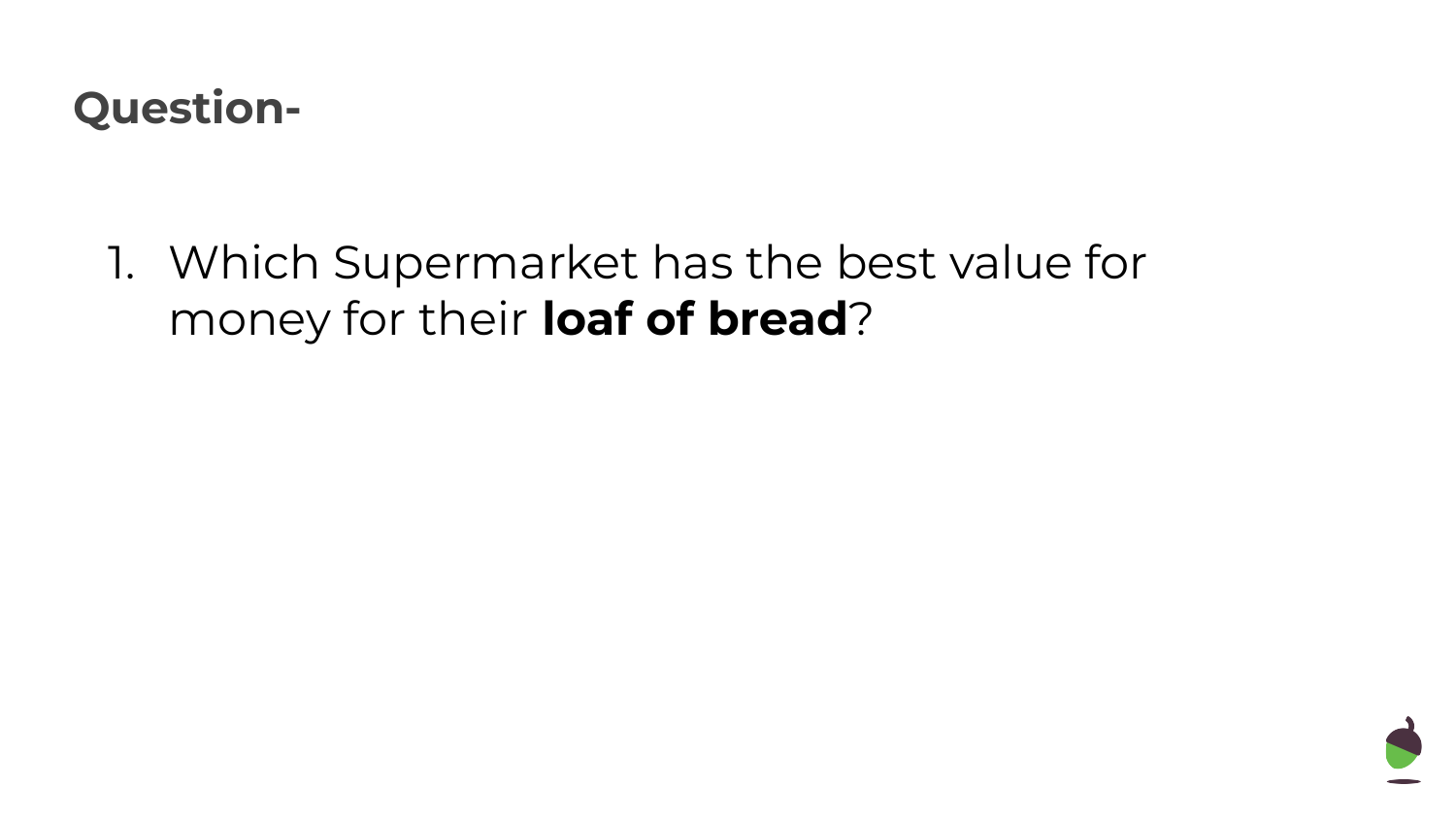

# Question-
Which Supermarket has the best value for money for their loaf of bread?